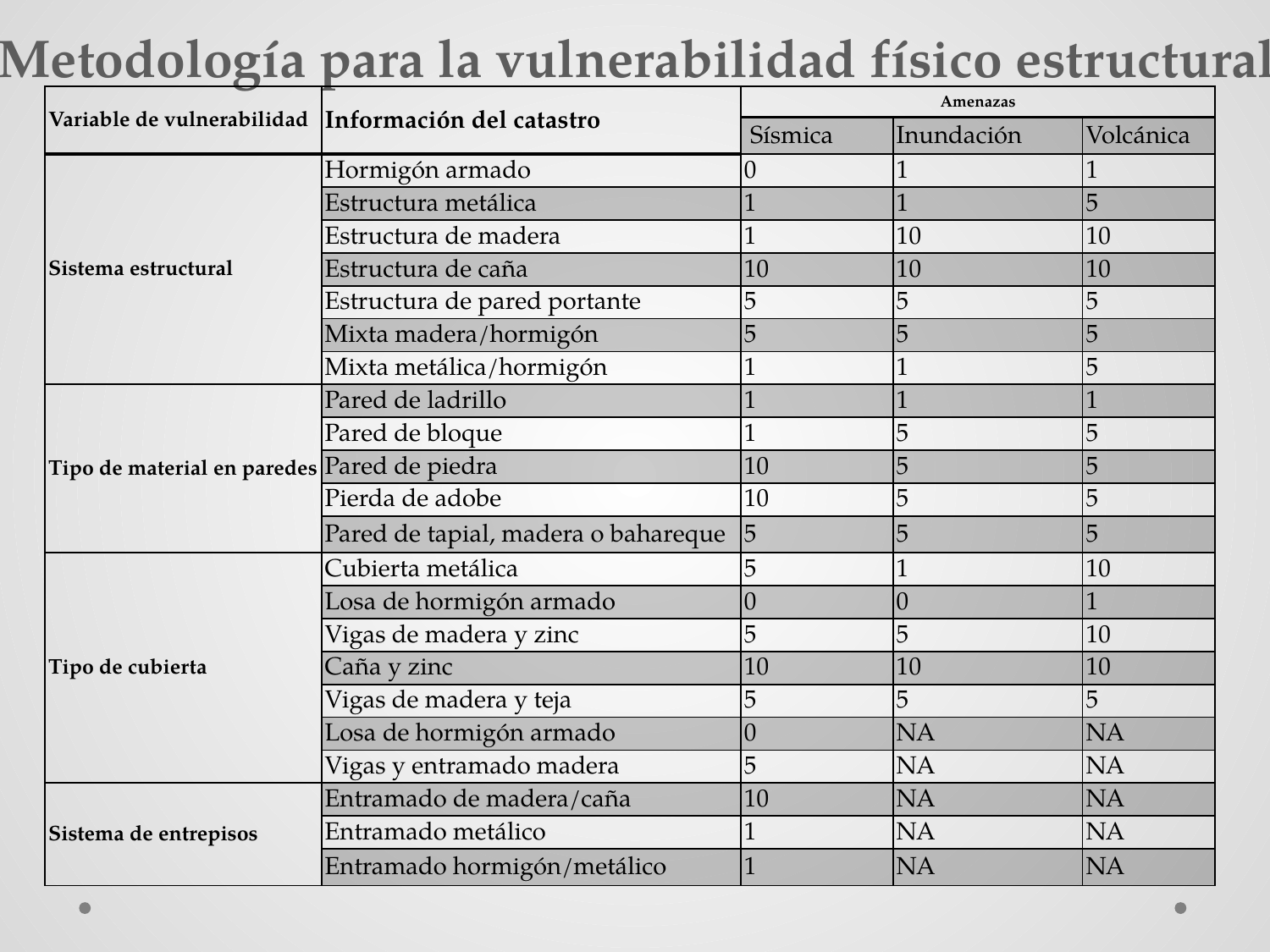

# Metodología para la vulnerabilidad físico estructural
| Variable de vulnerabilidad | Información del catastro | Amenazas |  |  |
| --- | --- | --- | --- | --- |
|  |  | Sísmica | Inundación | Volcánica |
| Sistema estructural | Hormigón armado | 0 | 1 | 1 |
|  | Estructura metálica | 1 | 1 | 5 |
|  | Estructura de madera | 1 | 10 | 10 |
|  | Estructura de caña | 10 | 10 | 10 |
|  | Estructura de pared portante | 5 | 5 | 5 |
|  | Mixta madera/hormigón | 5 | 5 | 5 |
|  | Mixta metálica/hormigón | 1 | 1 | 5 |
| Tipo de material en paredes | Pared de ladrillo | 1 | 1 | 1 |
|  | Pared de bloque | 1 | 5 | 5 |
|  | Pared de piedra | 10 | 5 | 5 |
|  | Pierda de adobe | 10 | 5 | 5 |
|  | Pared de tapial, madera o bahareque | 5 | 5 | 5 |
| Tipo de cubierta | Cubierta metálica | 5 | 1 | 10 |
|  | Losa de hormigón armado | 0 | 0 | 1 |
|  | Vigas de madera y zinc | 5 | 5 | 10 |
|  | Caña y zinc | 10 | 10 | 10 |
|  | Vigas de madera y teja | 5 | 5 | 5 |
|  | Losa de hormigón armado | 0 | NA | NA |
|  | Vigas y entramado madera | 5 | NA | NA |
| Sistema de entrepisos | Entramado de madera/caña | 10 | NA | NA |
|  | Entramado metálico | 1 | NA | NA |
|  | Entramado hormigón/metálico | 1 | NA | NA |